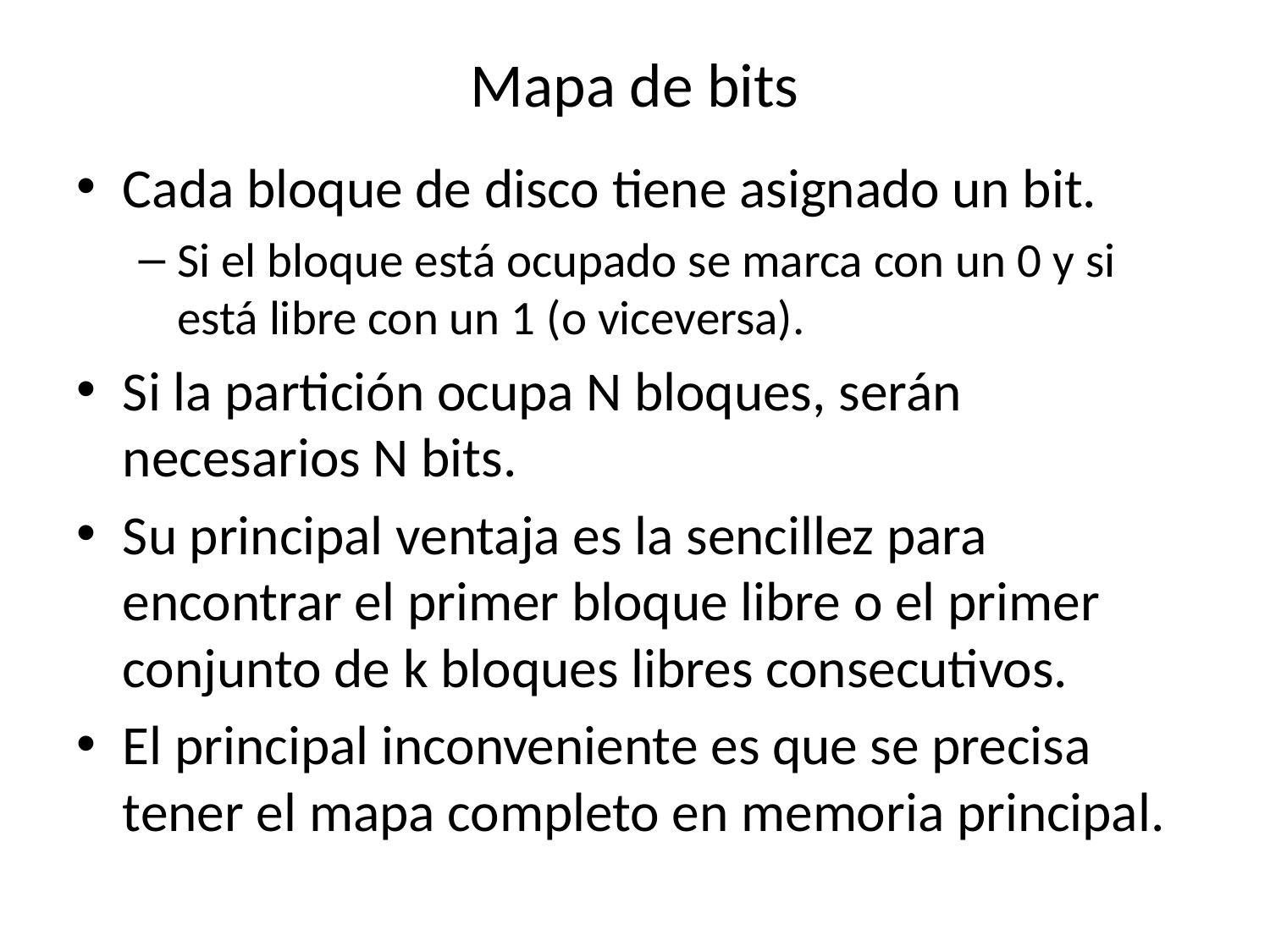

# Mapa de bits
Cada bloque de disco tiene asignado un bit.
Si el bloque está ocupado se marca con un 0 y si está libre con un 1 (o viceversa).
Si la partición ocupa N bloques, serán necesarios N bits.
Su principal ventaja es la sencillez para encontrar el primer bloque libre o el primer conjunto de k bloques libres consecutivos.
El principal inconveniente es que se precisa tener el mapa completo en memoria principal.